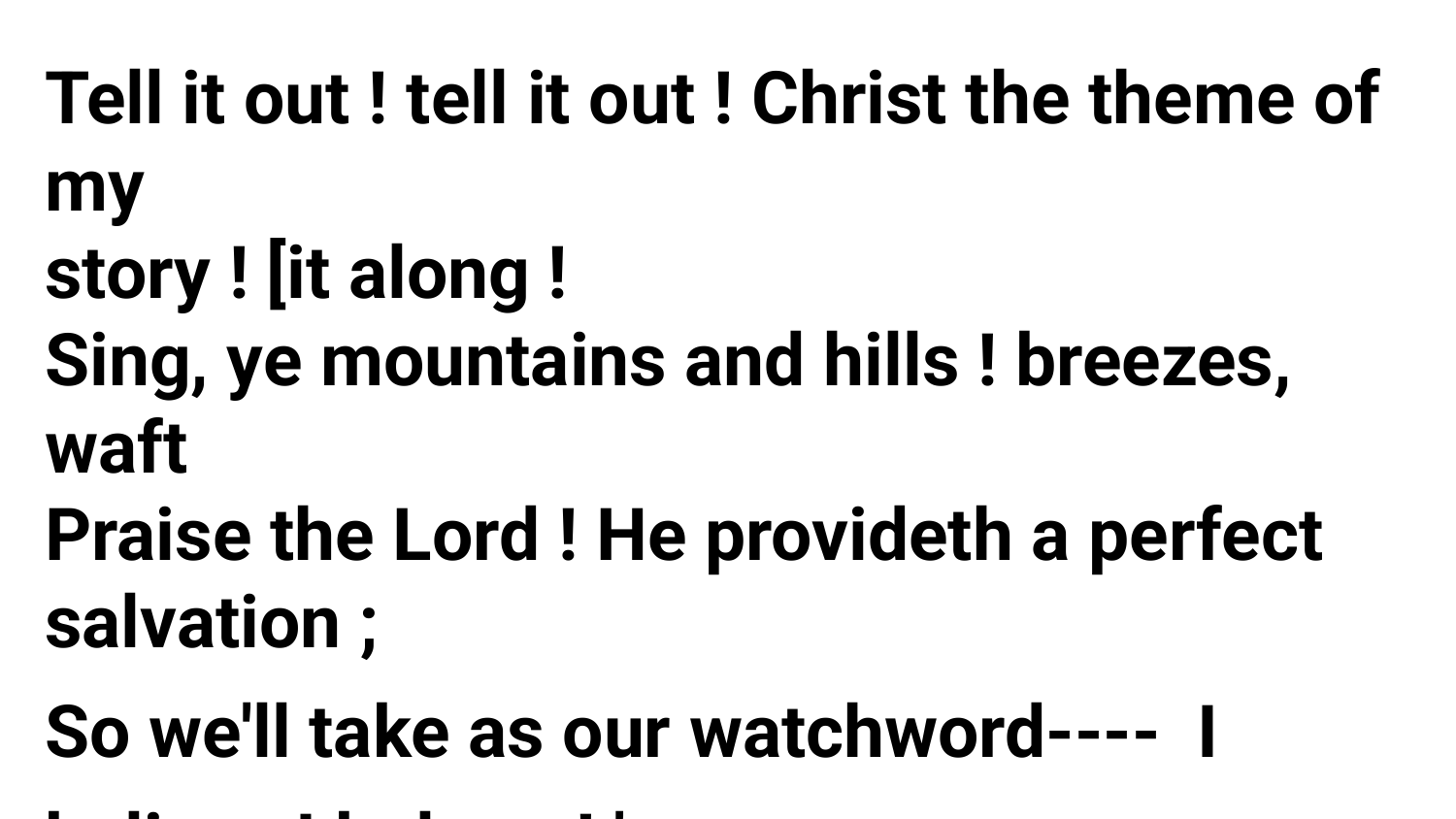

Tell it out ! tell it out ! Christ the theme of my
story ! [it along !
Sing, ye mountains and hills ! breezes, waft
Praise the Lord ! He provideth a perfect salvation ;
So we'll take as our watchword----  I believe I belong ! '